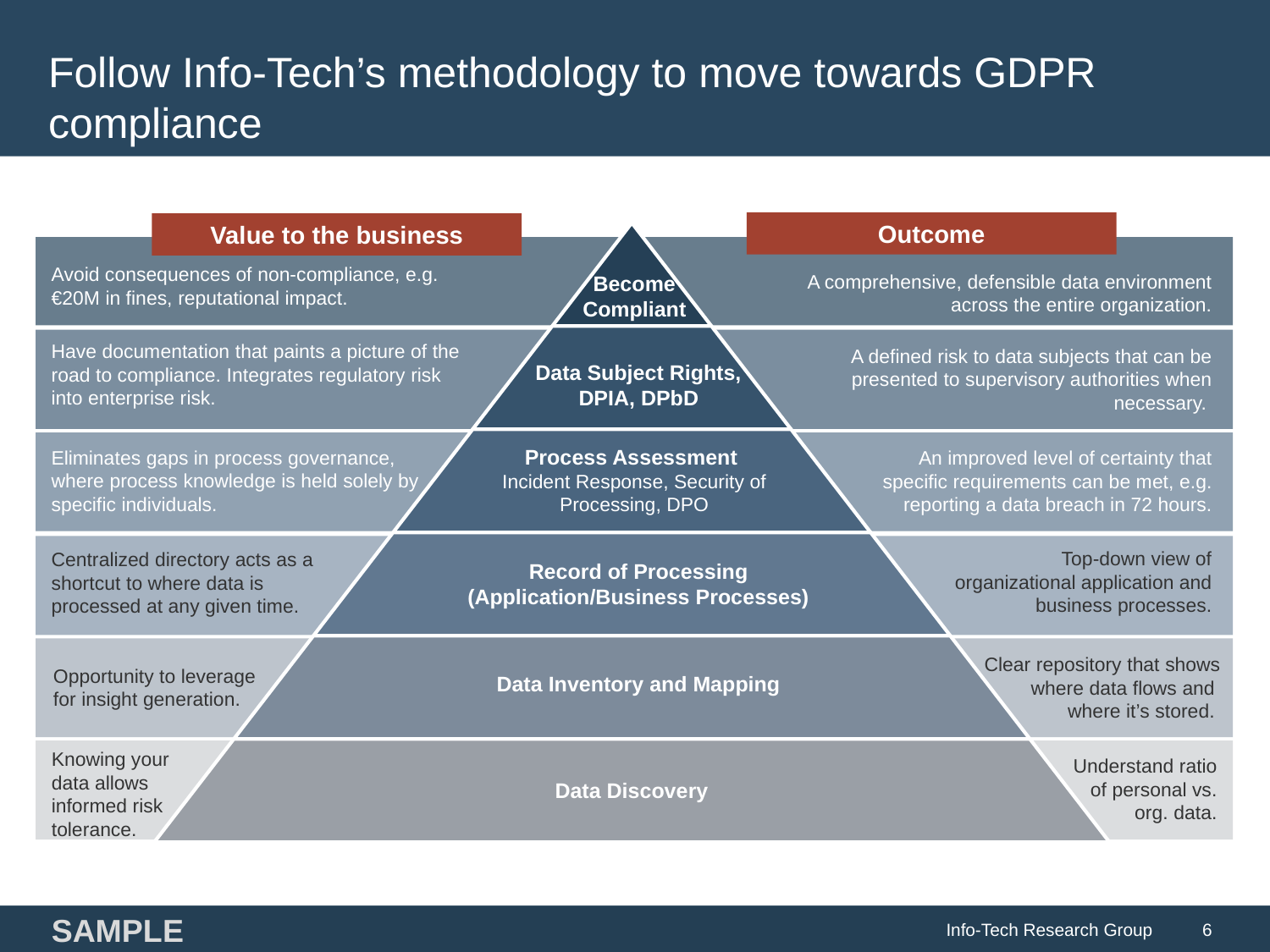

# Follow Info-Tech’s methodology to move towards GDPR compliance
Outcome
Value to the business

Avoid consequences of non-compliance, e.g. €20M in fines, reputational impact.
A comprehensive, defensible data environment across the entire organization.
Become Compliant

Have documentation that paints a picture of the road to compliance. Integrates regulatory risk into enterprise risk.
A defined risk to data subjects that can be presented to supervisory authorities when necessary.
Data Subject Rights, DPIA, DPbD

Process Assessment
Incident Response, Security of Processing, DPO
Eliminates gaps in process governance, where process knowledge is held solely by specific individuals.
An improved level of certainty that specific requirements can be met, e.g. reporting a data breach in 72 hours.

Top-down view of organizational application and business processes.
Centralized directory acts as a shortcut to where data is processed at any given time.
Record of Processing
(Application/Business Processes)

Opportunity to leverage for insight generation.
Clear repository that shows where data flows and
where it’s stored.
Data Inventory and Mapping

Knowing your data allows informed risk tolerance.
Understand ratio of personal vs. org. data.
Data Discovery
SAMPLE